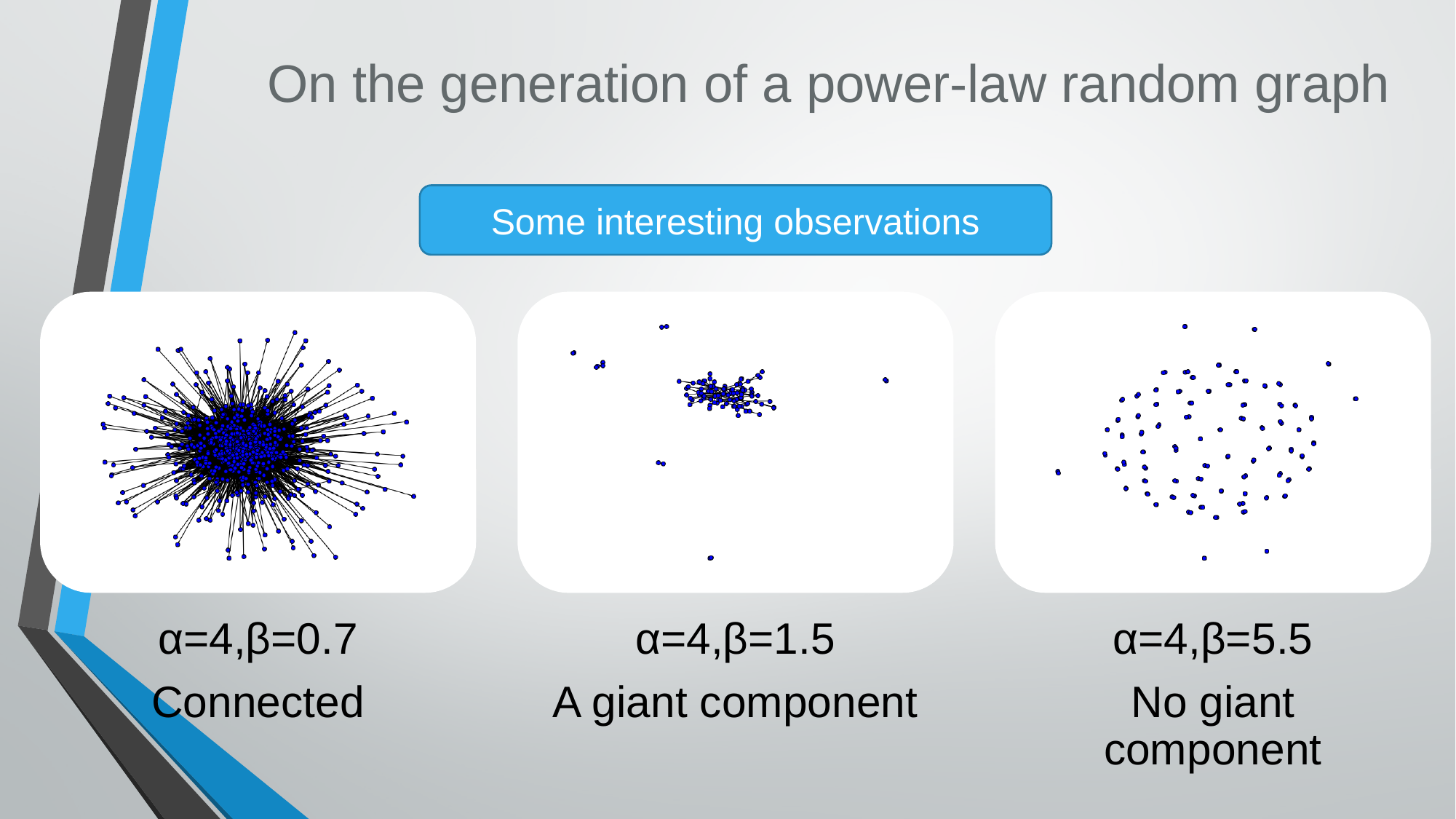

# On the generation of a power-law random graph
Some interesting observations
α=4,β=0.7
Connected
α=4,β=1.5
A giant component
α=4,β=5.5
No giant component